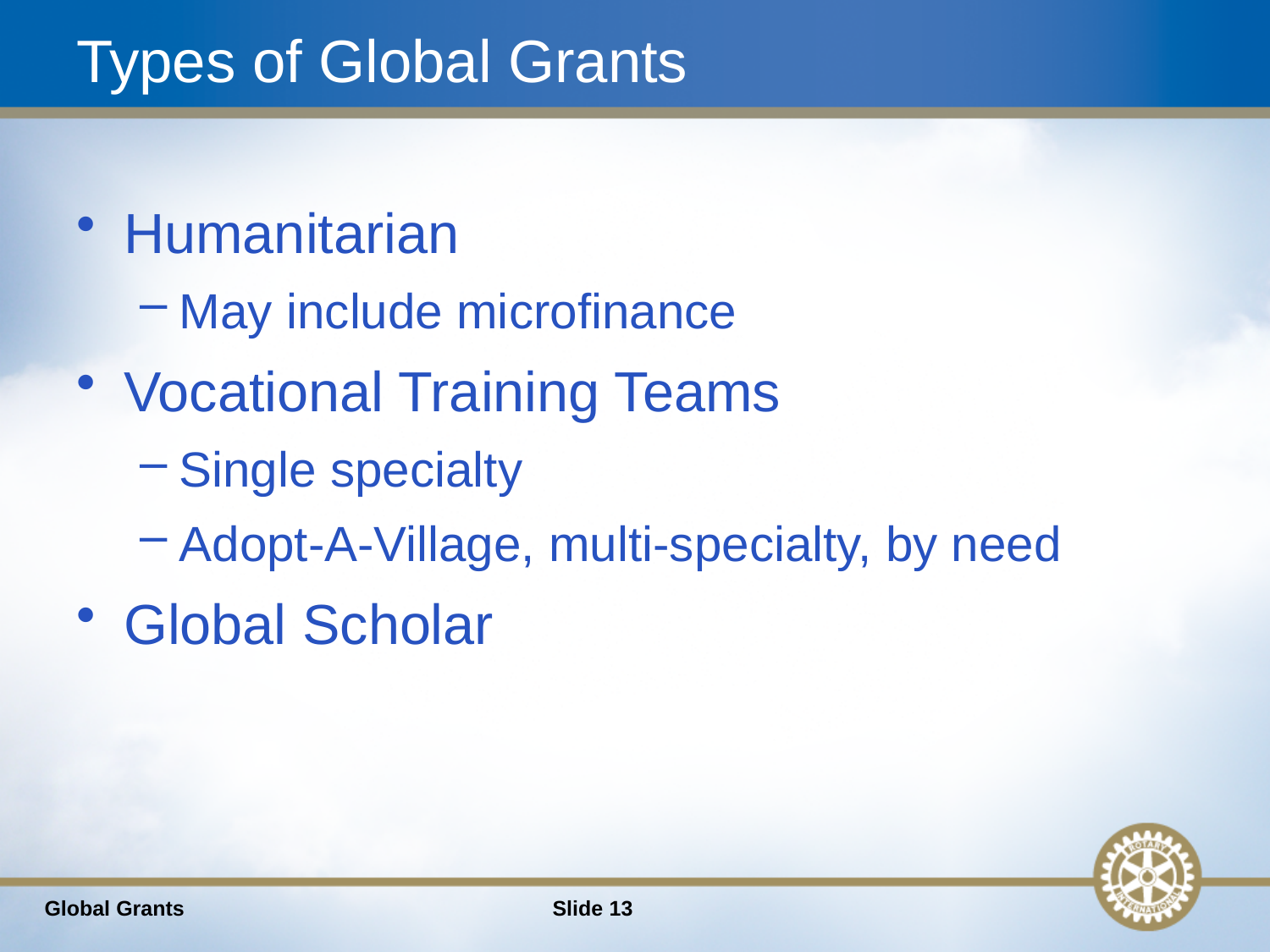

# Types of Global Grants
Humanitarian
May include microfinance
Vocational Training Teams
Single specialty
Adopt-A-Village, multi-specialty, by need
Global Scholar

Global Grants
Slide 13